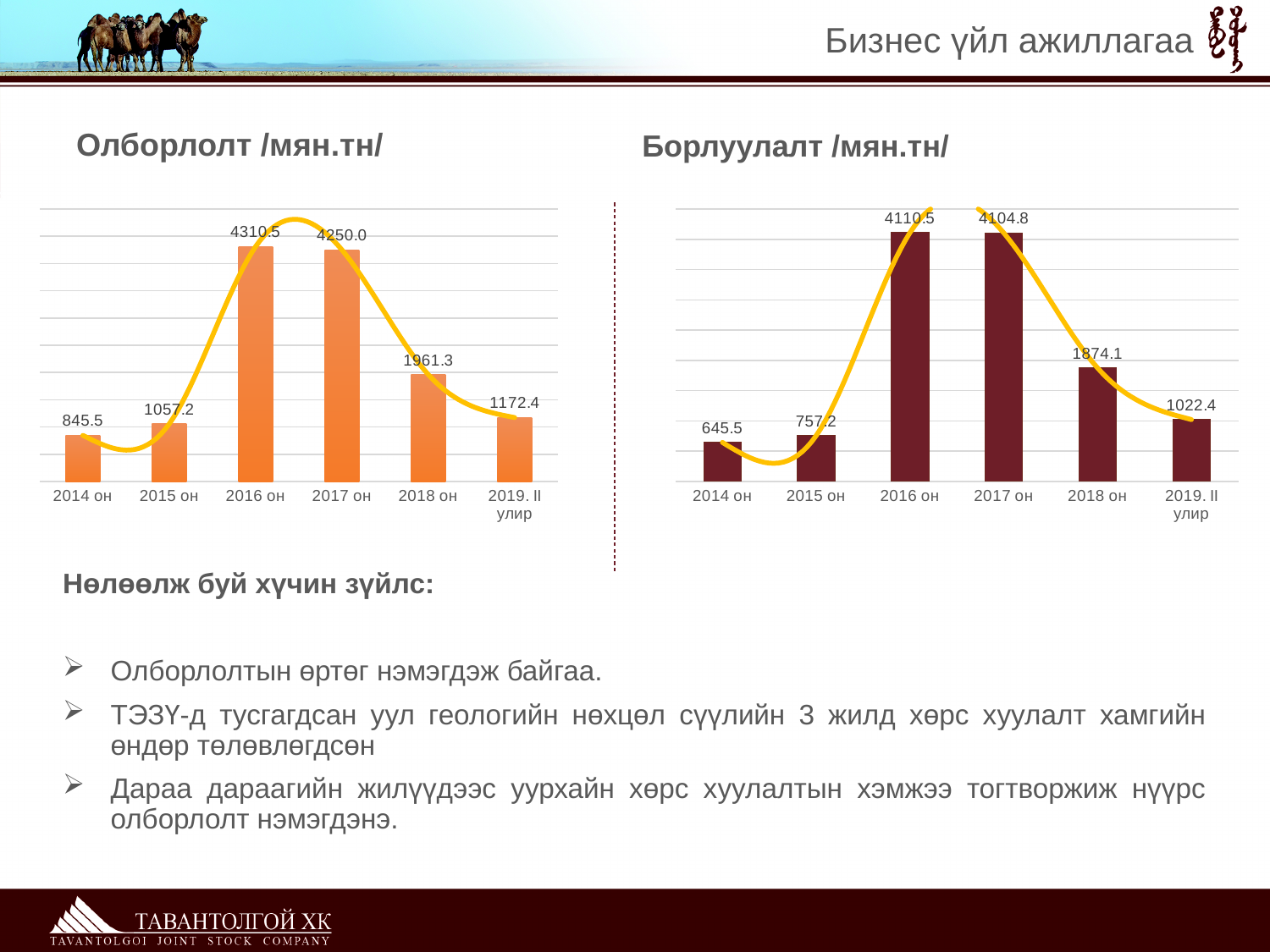

Бизнес үйл ажиллагаа
Олборлолт /мян.тн/
Борлуулалт /мян.тн/

### Chart

| Category | Нүүрс | Нүүрс2 |
|---|---|---|
| 2014 он | 845.476 | 845.476 |
| 2015 он | 1057.2 | 1057.2 |
| 2016 он | 4310.5 | 4310.5 |
| 2017 он | 4250.0 | 4250.0 |
| 2018 он | 1961.3 | 1961.3 |
| 2019. II улир | 1172.4 | 1172.4 |

### Chart

| Category | Нүүрс | Нүүрс2 |
|---|---|---|
| 2014 он | 645.476 | 645.476 |
| 2015 он | 757.2 | 757.2 |
| 2016 он | 4110.5 | 4110.5 |
| 2017 он | 4104.8 | 4104.8 |
| 2018 он | 1874.1 | 1874.1 |
| 2019. II улир | 1022.4 | 1022.4 |
Нөлөөлж буй хүчин зүйлс:

Олборлолтын өртөг нэмэгдэж байгаа.
ТЭЗҮ-д тусгагдсан уул геологийн нөхцөл сүүлийн 3 жилд хөрс хуулалт хамгийн өндөр төлөвлөгдсөн
Дараа дараагийн жилүүдээс уурхайн хөрс хуулалтын хэмжээ тогтворжиж нүүрс олборлолт нэмэгдэнэ.